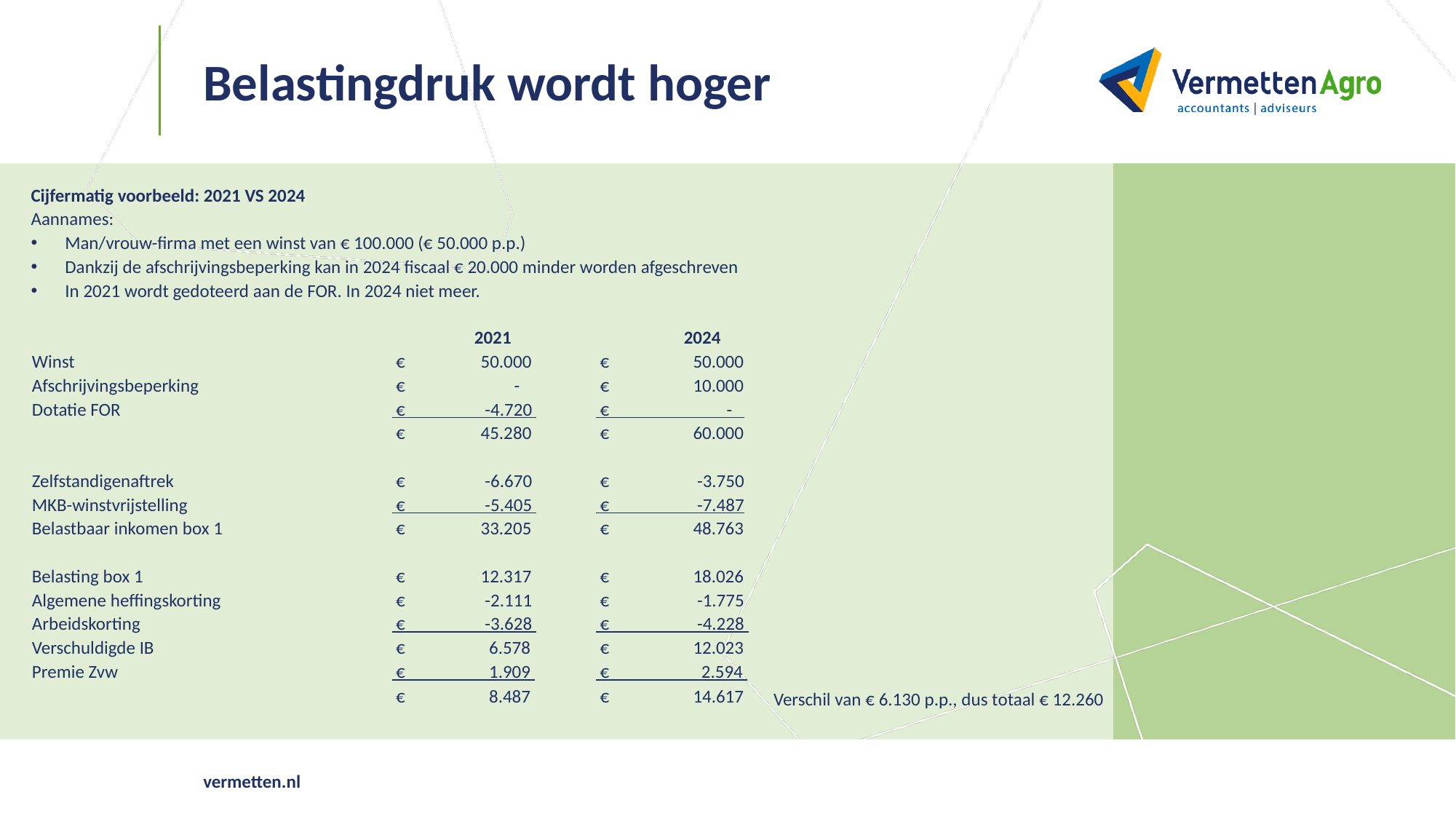

# Belastingdruk wordt hoger
Cijfermatig voorbeeld: 2021 VS 2024
Aannames:
Man/vrouw-firma met een winst van € 100.000 (€ 50.000 p.p.)
Dankzij de afschrijvingsbeperking kan in 2024 fiscaal € 20.000 minder worden afgeschreven
In 2021 wordt gedoteerd aan de FOR. In 2024 niet meer.

|  |  |  | 2021 | 2024 |
| --- | --- | --- | --- | --- |
| Winst |  |  | € 50.000 | € 50.000 |
| Afschrijvingsbeperking |  |  | € - | € 10.000 |
| Dotatie FOR |  |  | € -4.720 | € - |
|  |  |  | € 45.280 | € 60.000 |
|  |  |  |  |  |
| Zelfstandigenaftrek |  |  | € -6.670 | € -3.750 |
| MKB-winstvrijstelling |  |  | € -5.405 | € -7.487 |
| Belastbaar inkomen box 1 |  |  | € 33.205 | € 48.763 |
|  |  |  |  |  |
| Belasting box 1 |  |  | € 12.317 | € 18.026 |
| Algemene heffingskorting |  |  | € -2.111 | € -1.775 |
| Arbeidskorting |  |  | € -3.628 | € -4.228 |
| Verschuldigde IB |  |  | € 6.578 | € 12.023 |
| Premie Zvw |  |  | € 1.909 | € 2.594 |
|  |  |  | € 8.487 | € 14.617 |
|  |  |  |  |  |
Verschil van € 6.130 p.p., dus totaal € 12.260